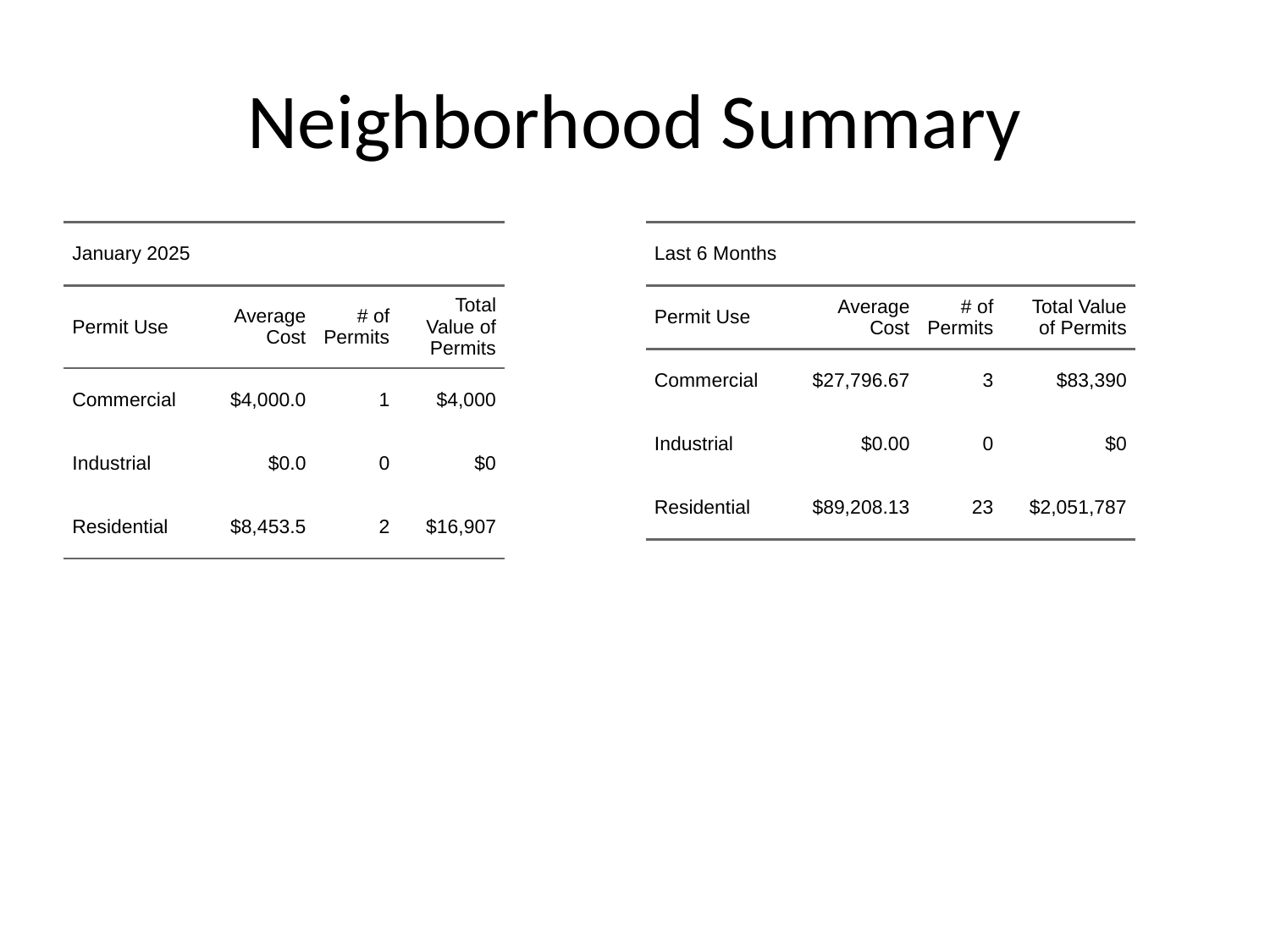

# Neighborhood Summary
| January 2025 | January 2025 | January 2025 | January 2025 |
| --- | --- | --- | --- |
| Permit Use | Average Cost | # of Permits | Total Value of Permits |
| Commercial | $4,000.0 | 1 | $4,000 |
| Industrial | $0.0 | 0 | $0 |
| Residential | $8,453.5 | 2 | $16,907 |
| Last 6 Months | Last 6 Months | Last 6 Months | Last 6 Months |
| --- | --- | --- | --- |
| Permit Use | Average Cost | # of Permits | Total Value of Permits |
| Commercial | $27,796.67 | 3 | $83,390 |
| Industrial | $0.00 | 0 | $0 |
| Residential | $89,208.13 | 23 | $2,051,787 |